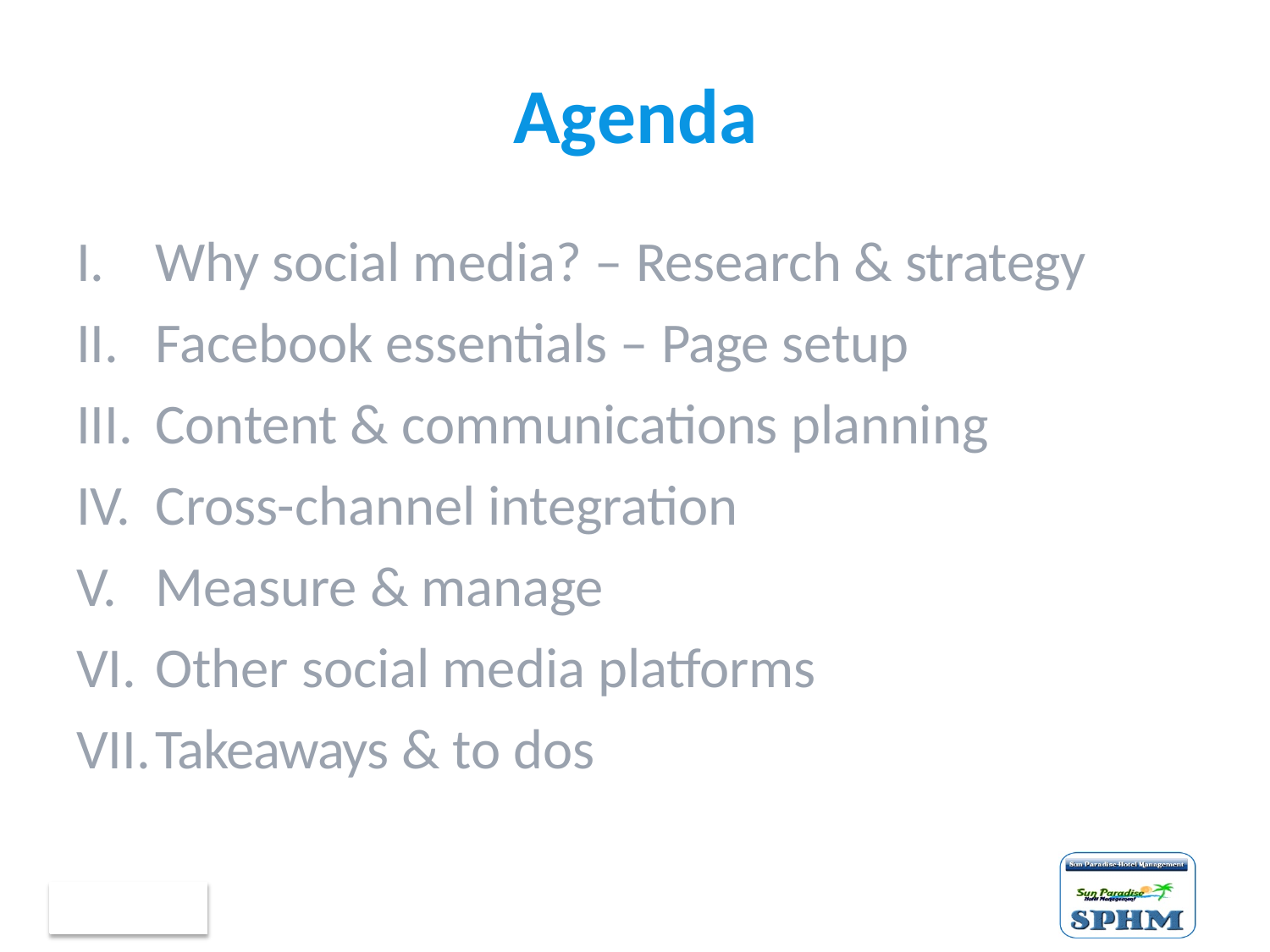

# Agenda
Why social media? – Research & strategy
Facebook essentials – Page setup
Content & communications planning
Cross-channel integration
Measure & manage
Other social media platforms
Takeaways & to dos